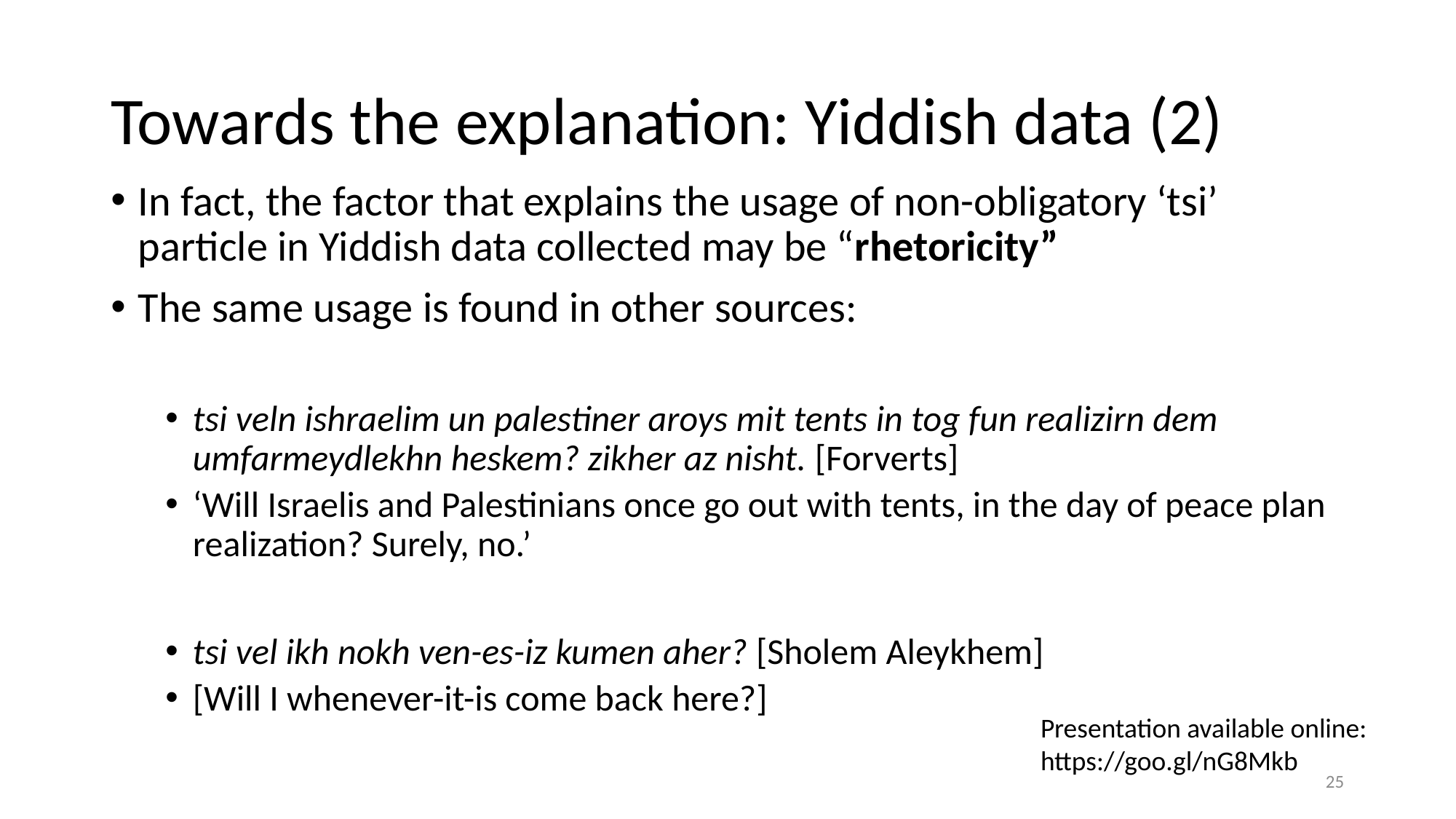

# Towards the explanation: Yiddish data (2)
In fact, the factor that explains the usage of non-obligatory ‘tsi’ particle in Yiddish data collected may be “rhetoricity”
The same usage is found in other sources:

tsi veln ishraelim un palestiner aroys mit tents in tog fun realizirn dem umfarmeydlekhn heskem? zikher az nisht. [Forverts]
‘Will Israelis and Palestinians once go out with tents, in the day of peace plan realization? Surely, no.’

tsi vel ikh nokh ven-es-iz kumen aher? [Sholem Aleykhem]
[Will I whenever-it-is come back here?]

Presentation available online: https://goo.gl/nG8Mkb
25